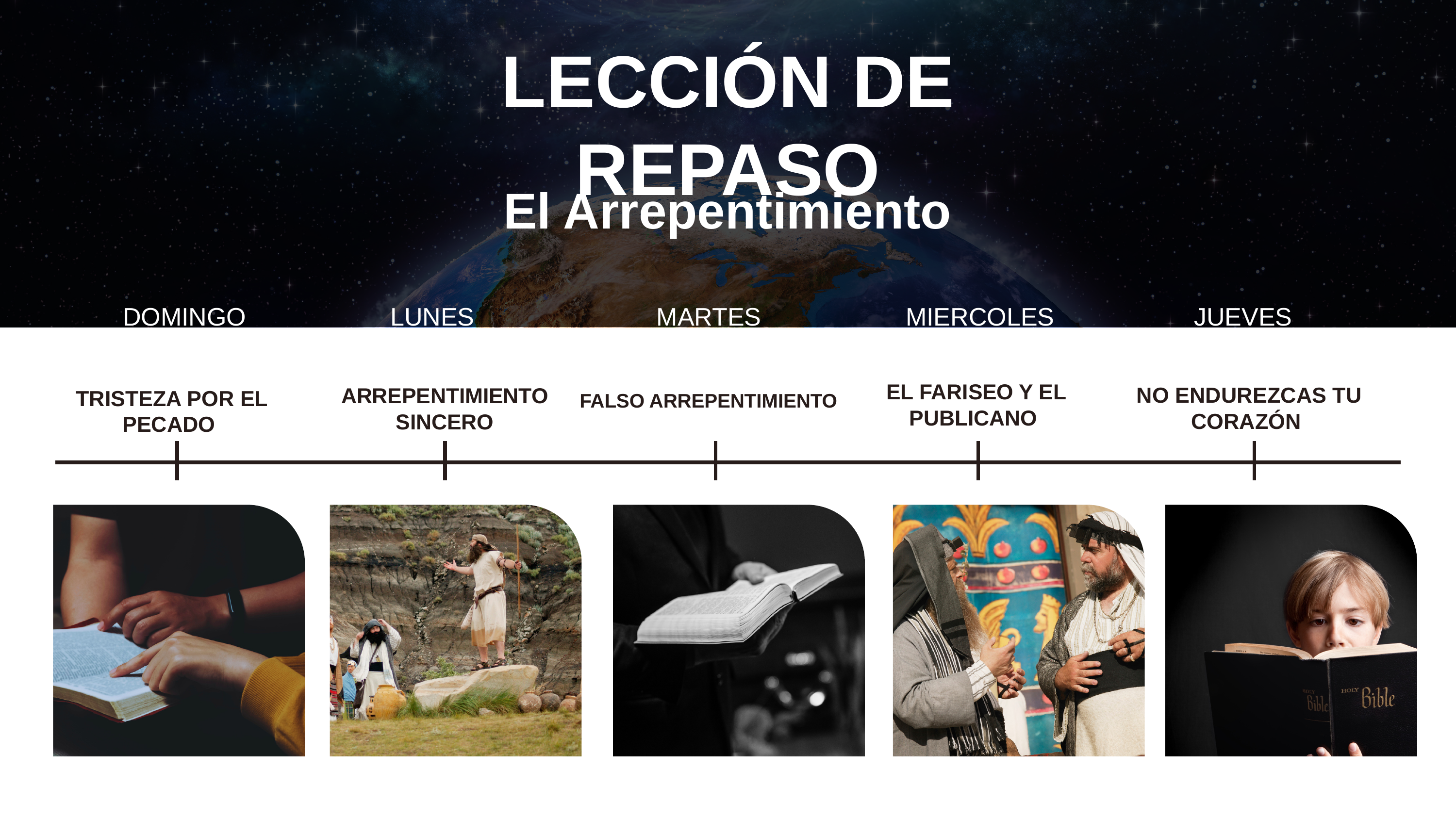

LECCIÓN DE REPASO
El Arrepentimiento
DOMINGO
LUNES
MARTES
MIERCOLES
JUEVES
EL FARISEO Y EL PUBLICANO
NO ENDUREZCAS TU CORAZÓN
ARREPENTIMIENTO SINCERO
TRISTEZA POR EL PECADO
FALSO ARREPENTIMIENTO